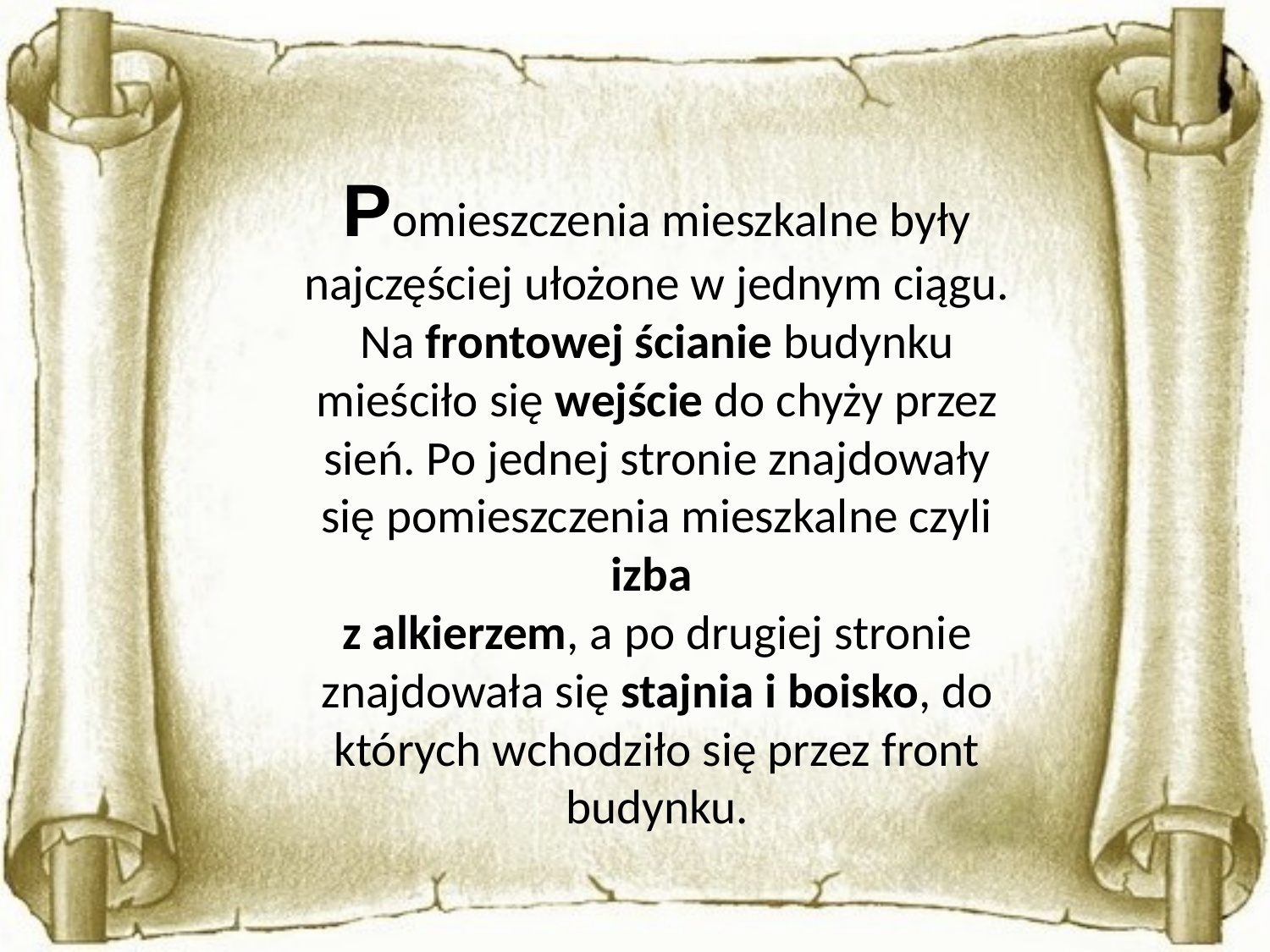

Pomieszczenia mieszkalne były najczęściej ułożone w jednym ciągu. Na frontowej ścianie budynku mieściło się wejście do chyży przez sień. Po jednej stronie znajdowały się pomieszczenia mieszkalne czyli izba
z alkierzem, a po drugiej stronie znajdowała się stajnia i boisko, do których wchodziło się przez front budynku.